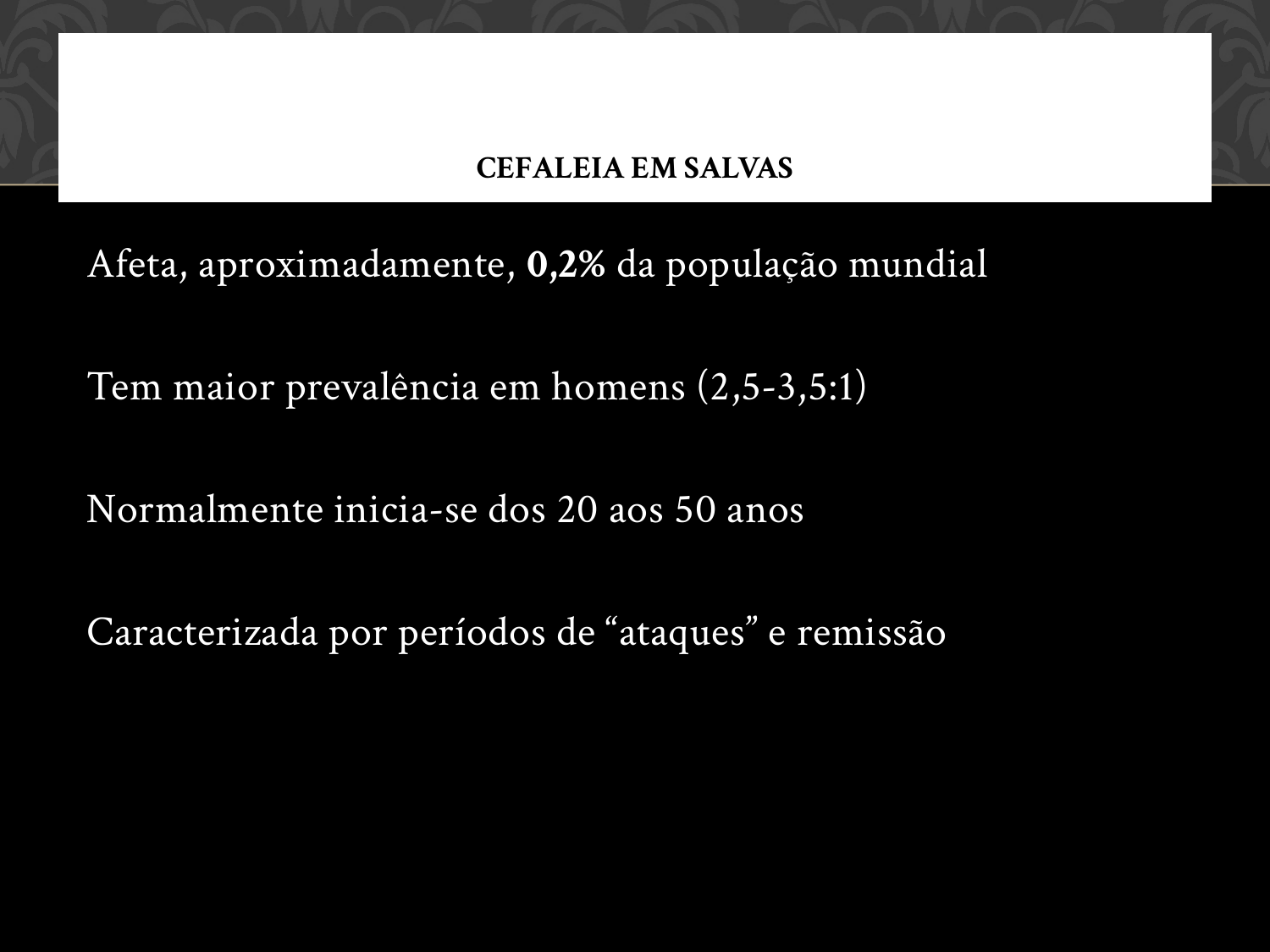

# CEFALEIA EM SALVAS
Afeta, aproximadamente, 0,2% da população mundial

Tem maior prevalência em homens (2,5-3,5:1)

Normalmente inicia-se dos 20 aos 50 anos

Caracterizada por períodos de “ataques” e remissão